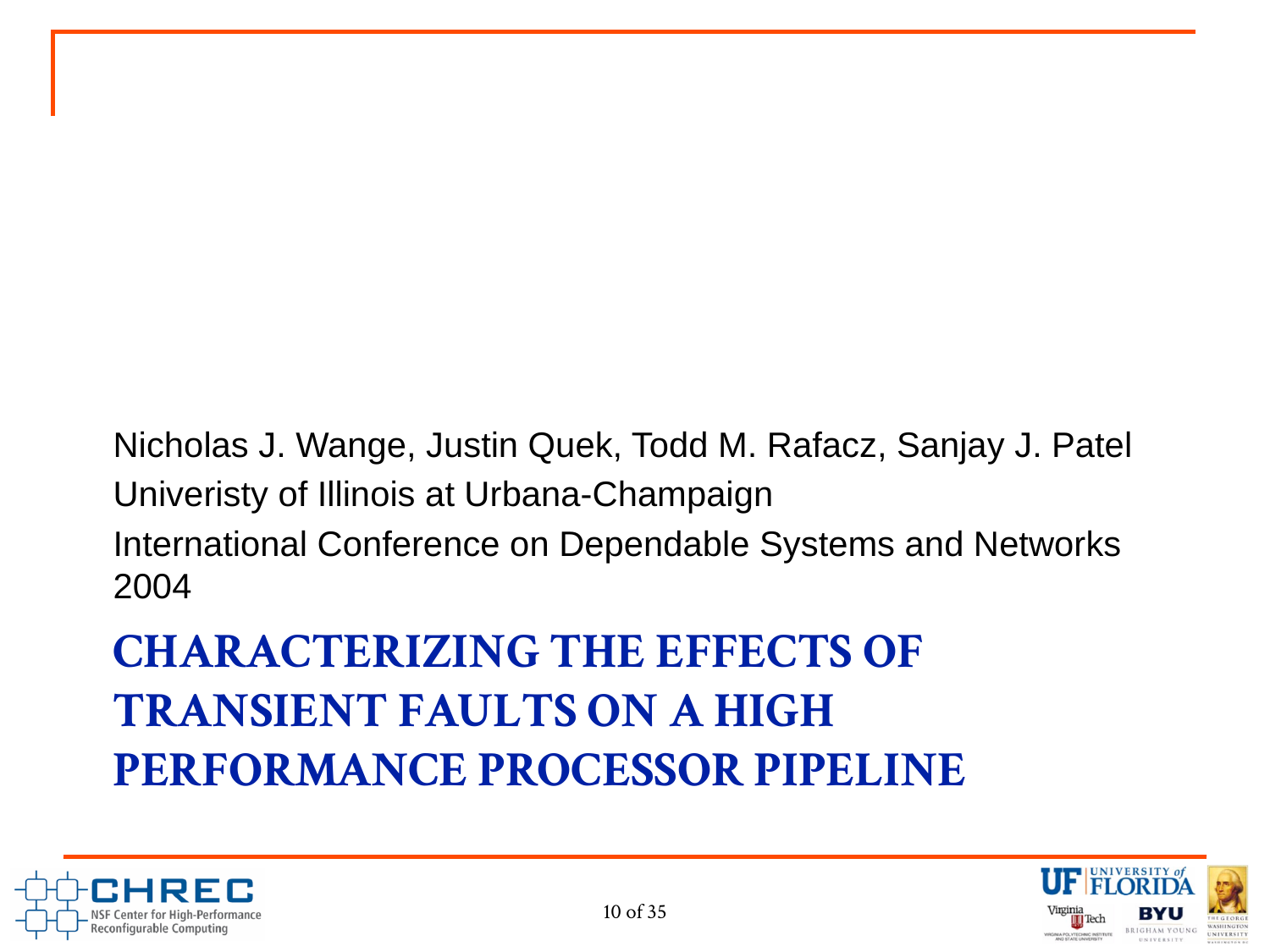

Nicholas J. Wange, Justin Quek, Todd M. Rafacz, Sanjay J. Patel
Univeristy of Illinois at Urbana-Champaign
International Conference on Dependable Systems and Networks 2004
# Characterizing the Effects of Transient Faults on a High Performance Processor Pipeline
10 of 35